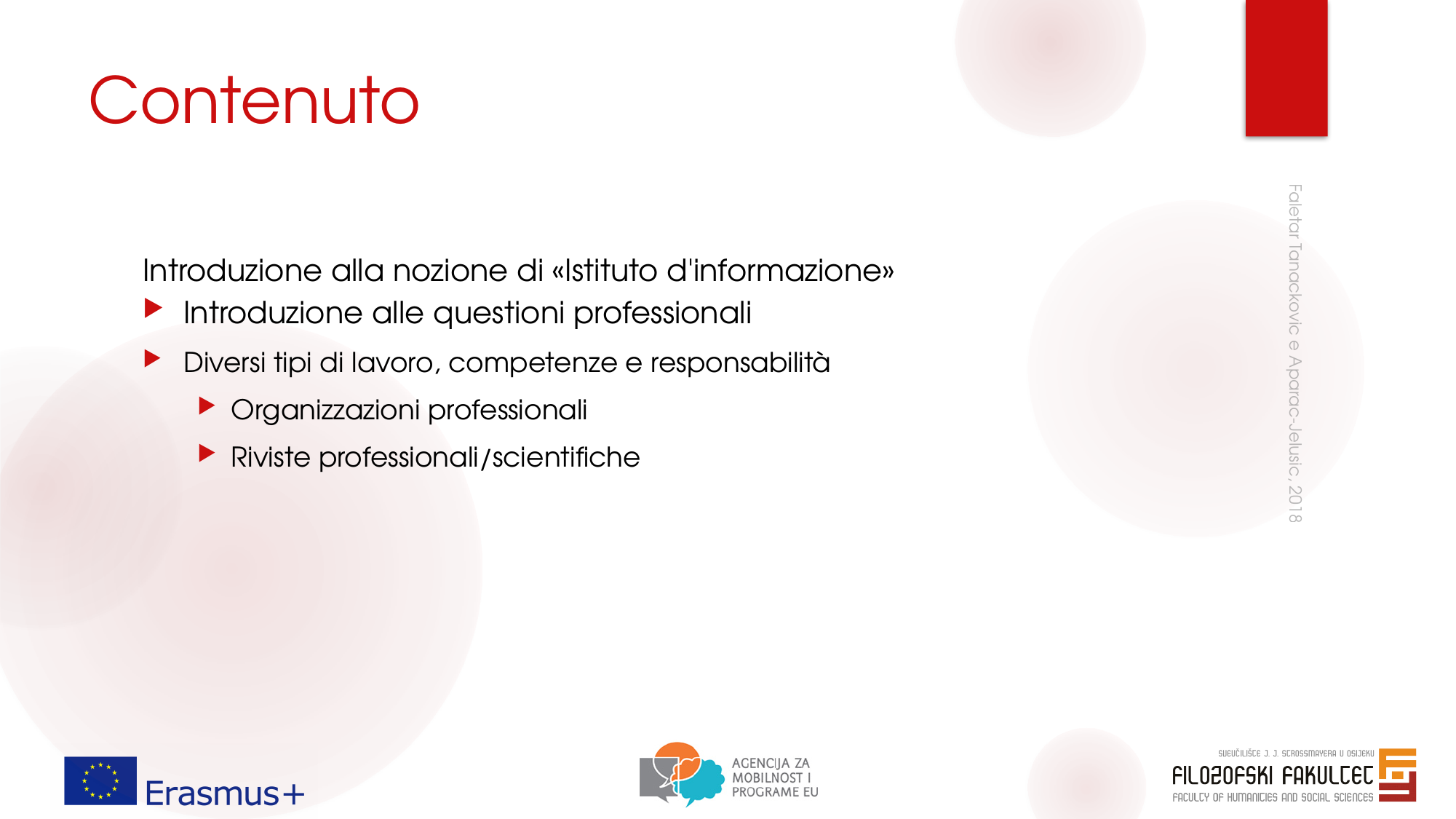

# Contenuto

Introduzione alla nozione di «Istituto d'informazione»
Introduzione alle questioni professionali
Diversi tipi di lavoro, competenze e responsabilità
Organizzazioni professionali
Riviste professionali/scientifiche
Faletar Tanackovic e Aparac-Jelusic, 2018